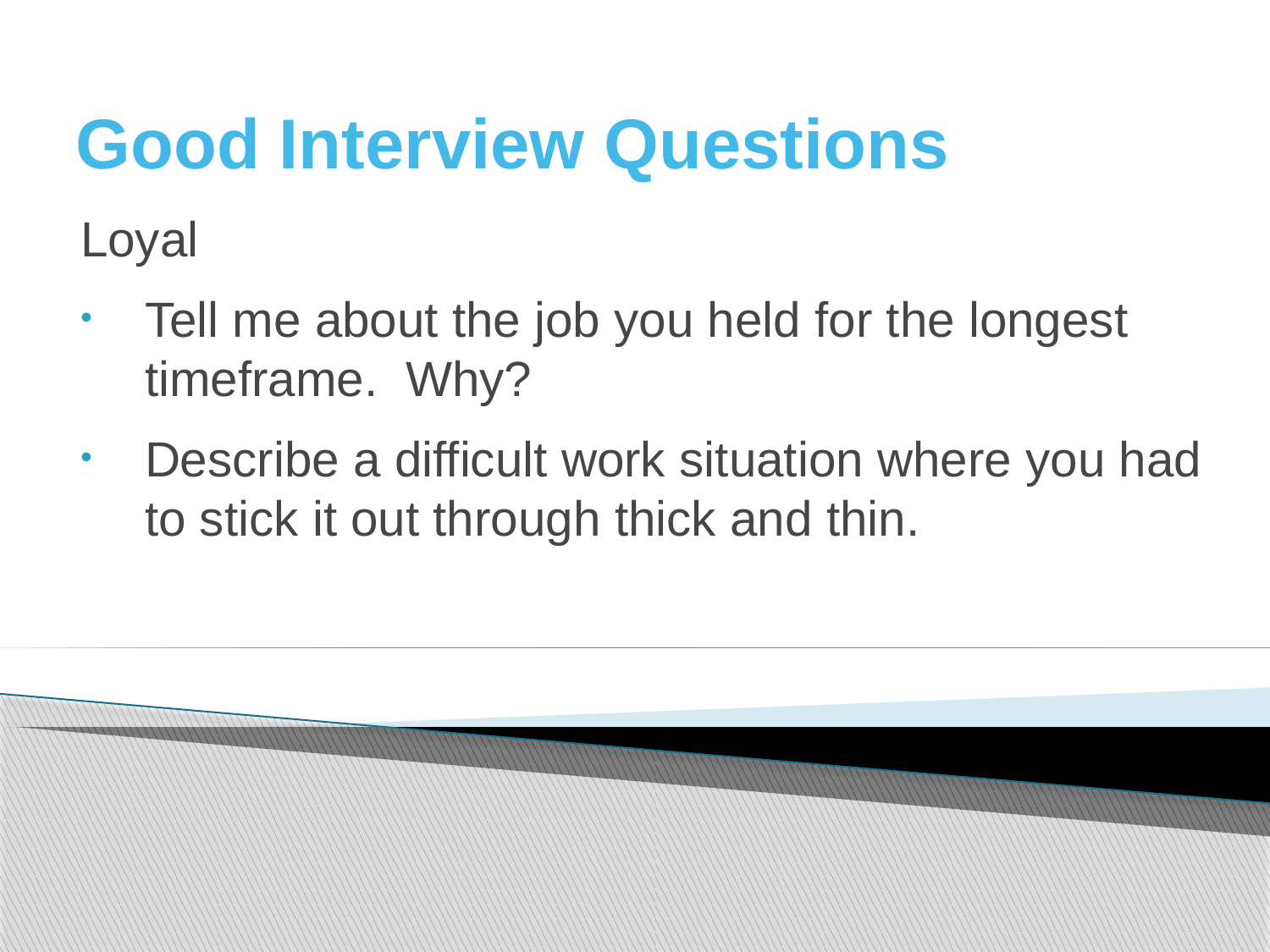

# Good Interview Questions
Loyal
Tell me about the job you held for the longest timeframe.  Why?
Describe a difficult work situation where you had to stick it out through thick and thin.